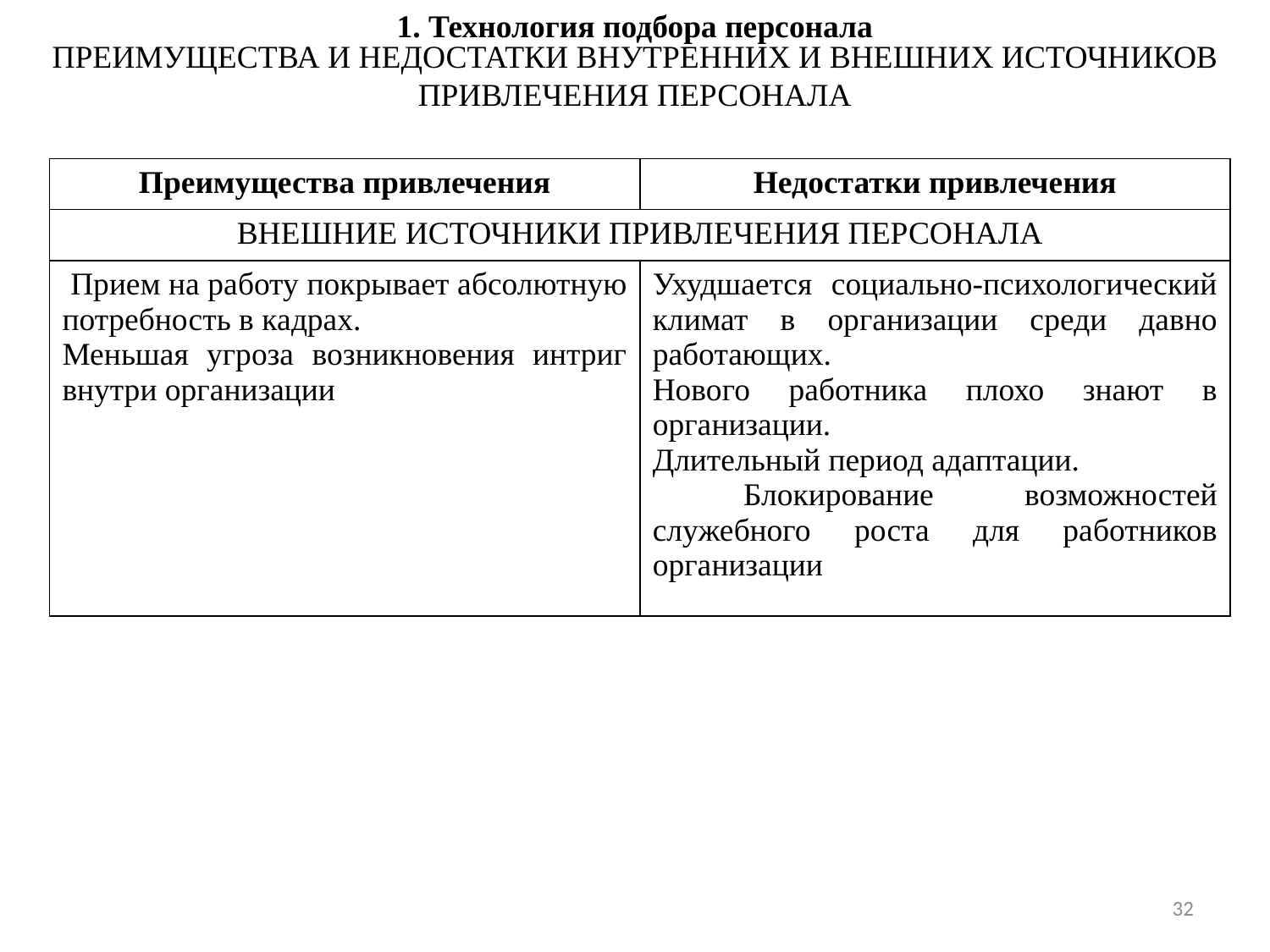

1. Технология подбора персонала
ПРЕИМУЩЕСТВА И НЕДОСТАТКИ ВНУТРЕННИХ И ВНЕШНИХ ИСТОЧНИКОВ ПРИВЛЕЧЕНИЯ ПЕРСОНАЛА
| Преимущества привлечения | Недостатки привлечения |
| --- | --- |
| ВНЕШНИЕ ИСТОЧНИКИ ПРИВЛЕЧЕНИЯ ПЕРСОНАЛА |  |
| Прием на работу покрывает абсолютную потребность в кадрах. Меньшая угроза возникновения интриг внутри организации | Ухудшается социально-психологический климат в организации среди давно работающих. Нового работника плохо знают в организации. Длительный период адаптации. Блокирование возможностей служебного роста для работников организации |
32